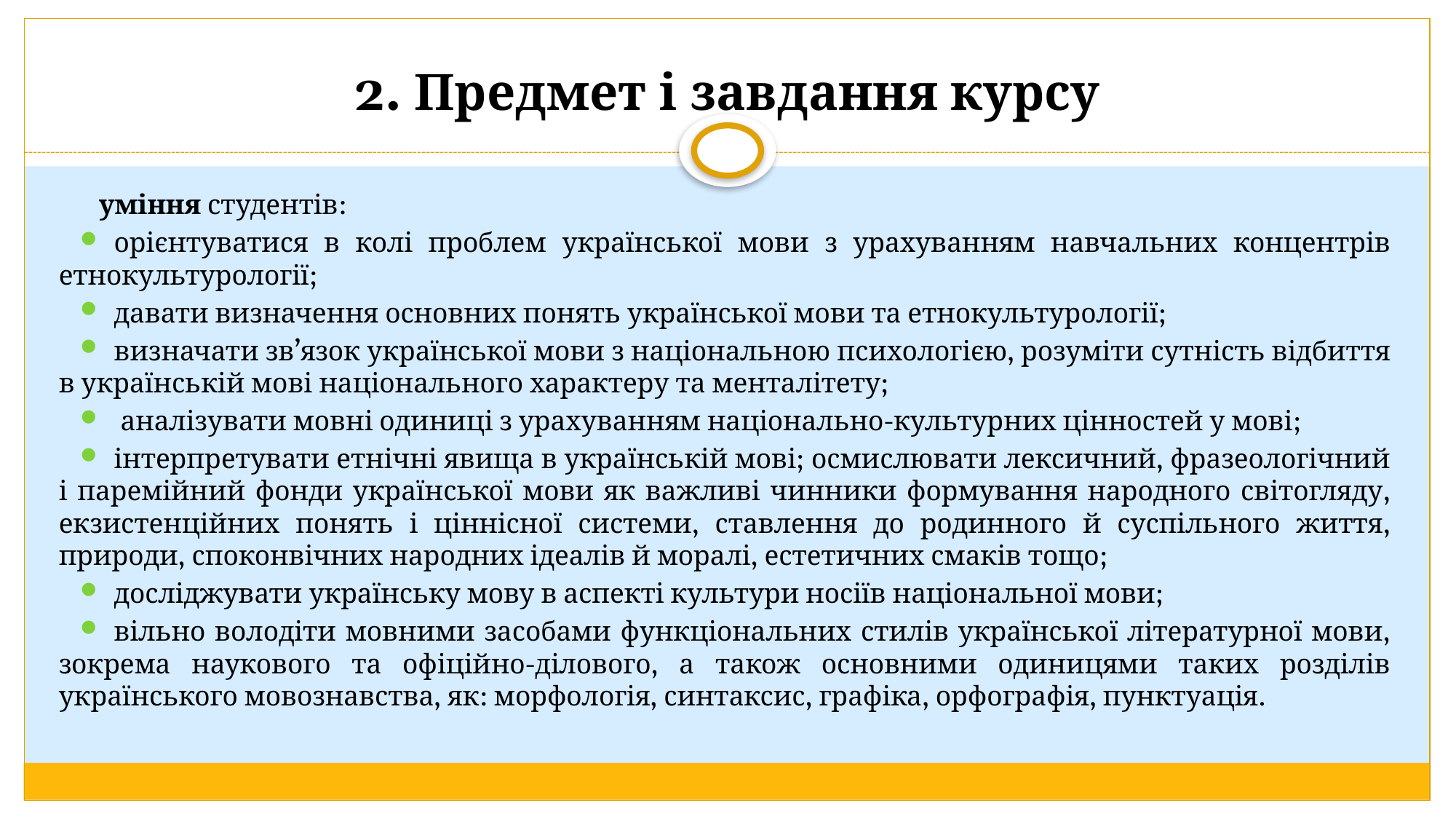

# 2. Предмет і завдання курсу
уміння студентів:
орієнтуватися в колі проблем української мови з урахуванням навчальних концентрів етнокультурології;
давати визначення основних понять української мови та етнокультурології;
визначати зв’язок української мови з національною психологією, розуміти сутність відбиття в українській мові національного характеру та менталітету;
 аналізувати мовні одиниці з урахуванням національно-культурних цінностей у мові;
інтерпретувати етнічні явища в українській мові; осмислювати лексичний, фразеологічний і паремійний фонди української мови як важливі чинники формування народного світогляду, екзистенційних понять і ціннісної системи, ставлення до родинного й суспільного життя, природи, споконвічних народних ідеалів й моралі, естетичних смаків тощо;
досліджувати українську мову в аспекті культури носіїв національної мови;
вільно володіти мовними засобами функціональних стилів української літературної мови, зокрема наукового та офіційно-ділового, а також основними одиницями таких розділів українського мовознавства, як: морфологія, синтаксис, графіка, орфографія, пунктуація.